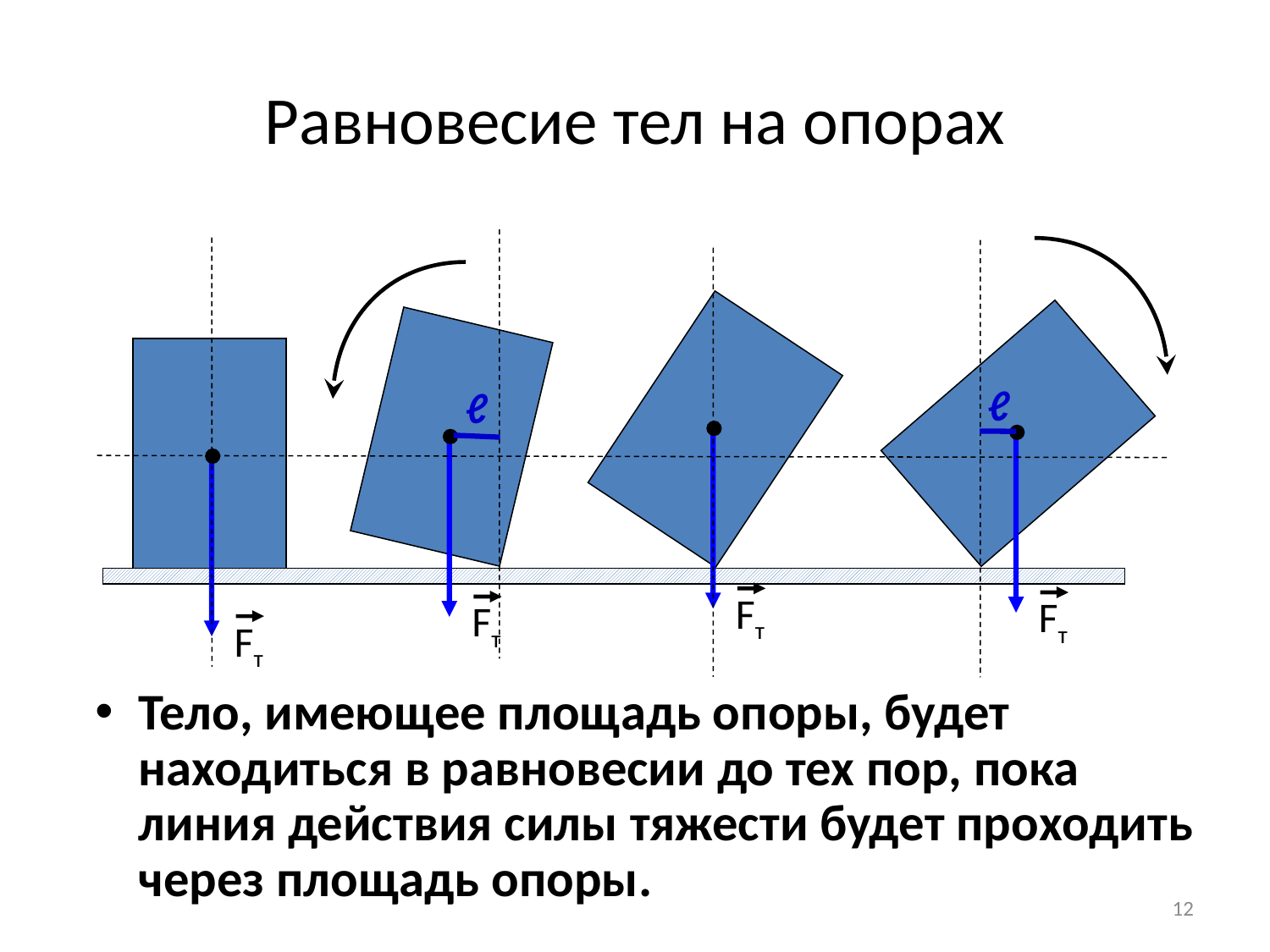

Равновесие тел на опорах

ℓ

ℓ

Fт

Fт

Fт

Fт

Тело, имеющее площадь опоры, будет находиться в равновесии до тех пор, пока линия действия силы тяжести будет проходить через площадь опоры.
12